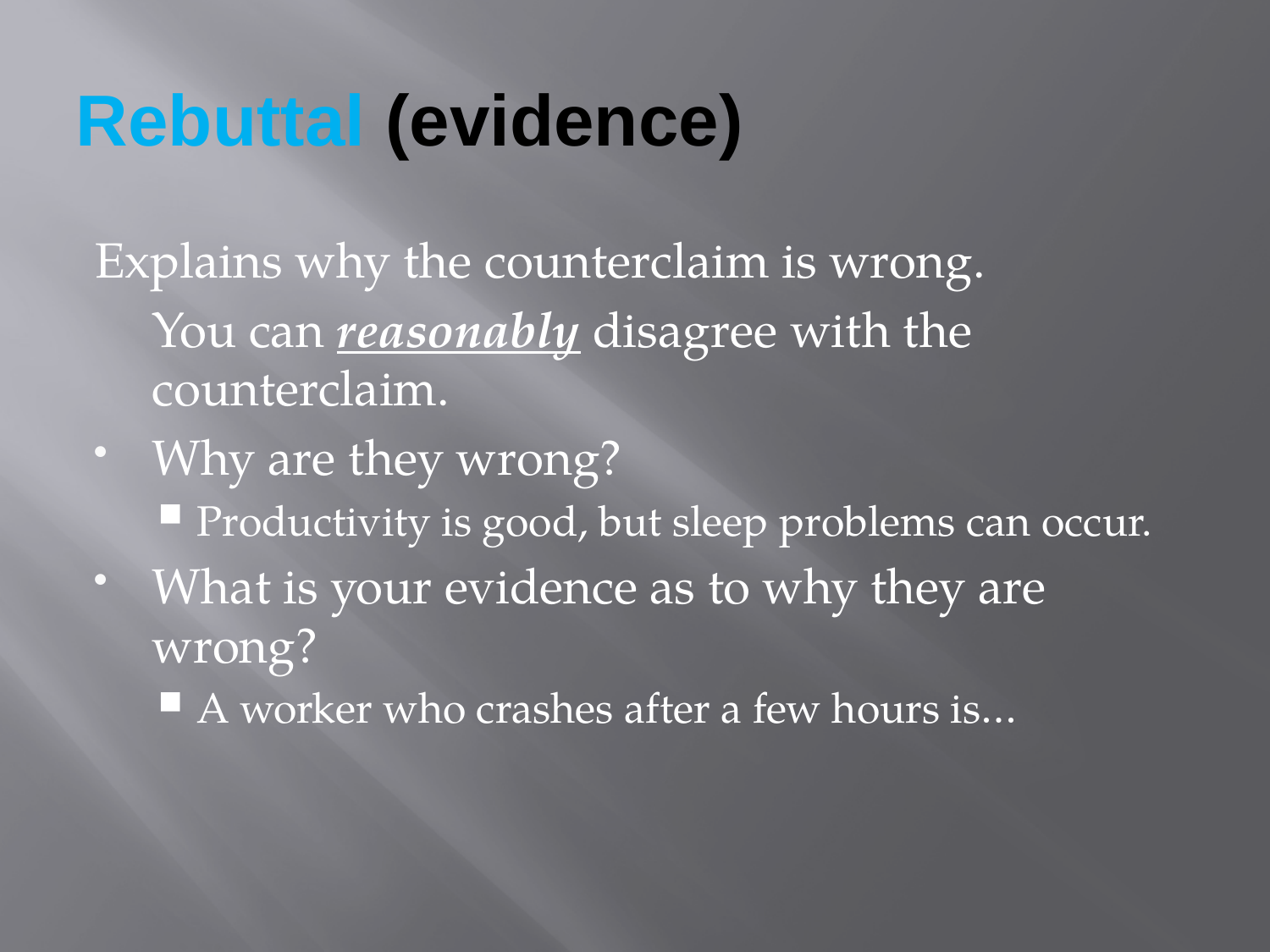

# Rebuttal (evidence)
Explains why the counterclaim is wrong.
	You can reasonably disagree with the counterclaim.
Why are they wrong?
Productivity is good, but sleep problems can occur.
What is your evidence as to why they are wrong?
A worker who crashes after a few hours is…